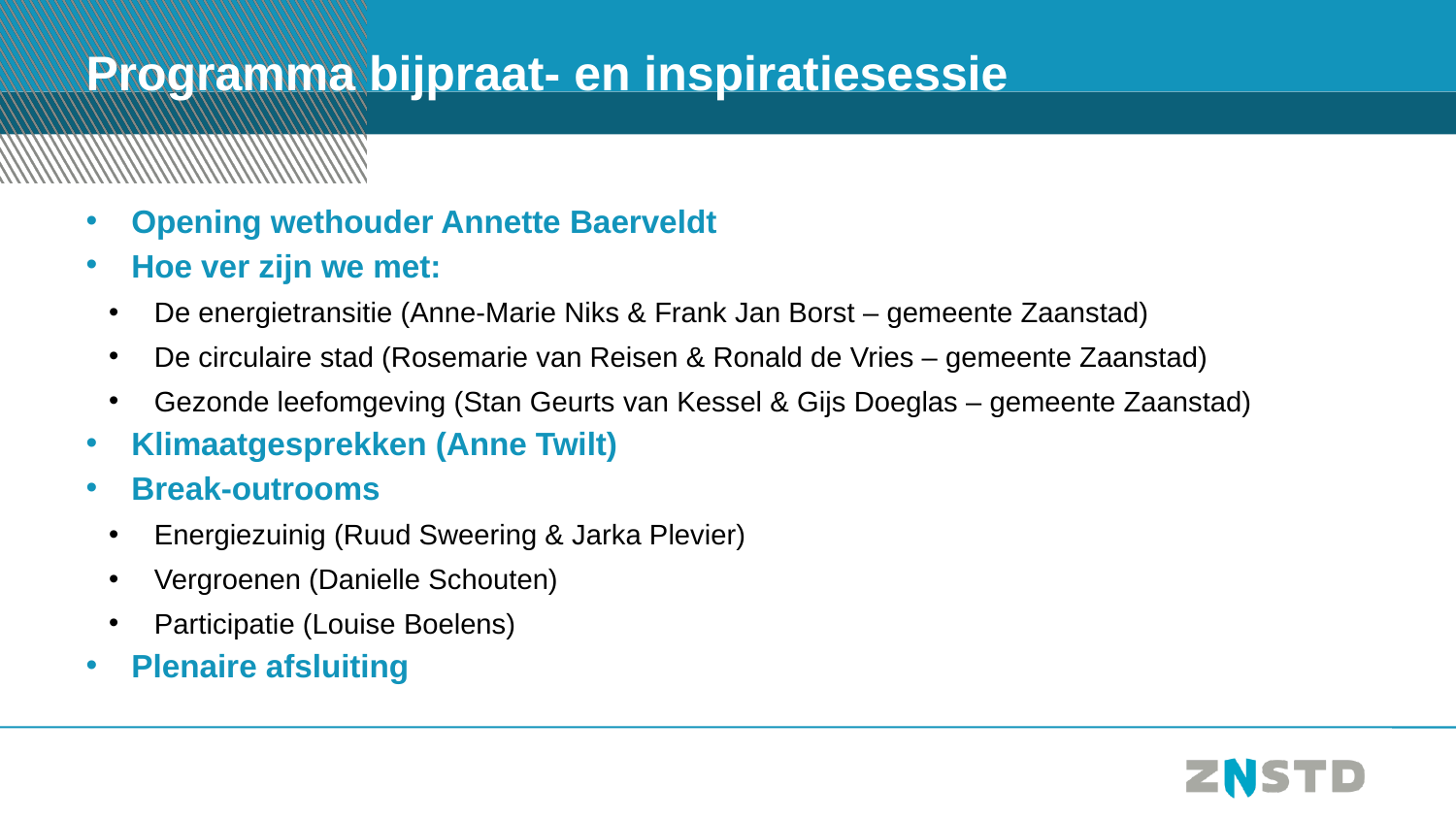

# Programma bijpraat- en inspiratiesessie
Opening wethouder Annette Baerveldt
Hoe ver zijn we met:
De energietransitie (Anne-Marie Niks & Frank Jan Borst – gemeente Zaanstad)
De circulaire stad (Rosemarie van Reisen & Ronald de Vries – gemeente Zaanstad)
Gezonde leefomgeving (Stan Geurts van Kessel & Gijs Doeglas – gemeente Zaanstad)
Klimaatgesprekken (Anne Twilt)
Break-outrooms
Energiezuinig (Ruud Sweering & Jarka Plevier)
Vergroenen (Danielle Schouten)
Participatie (Louise Boelens)
Plenaire afsluiting